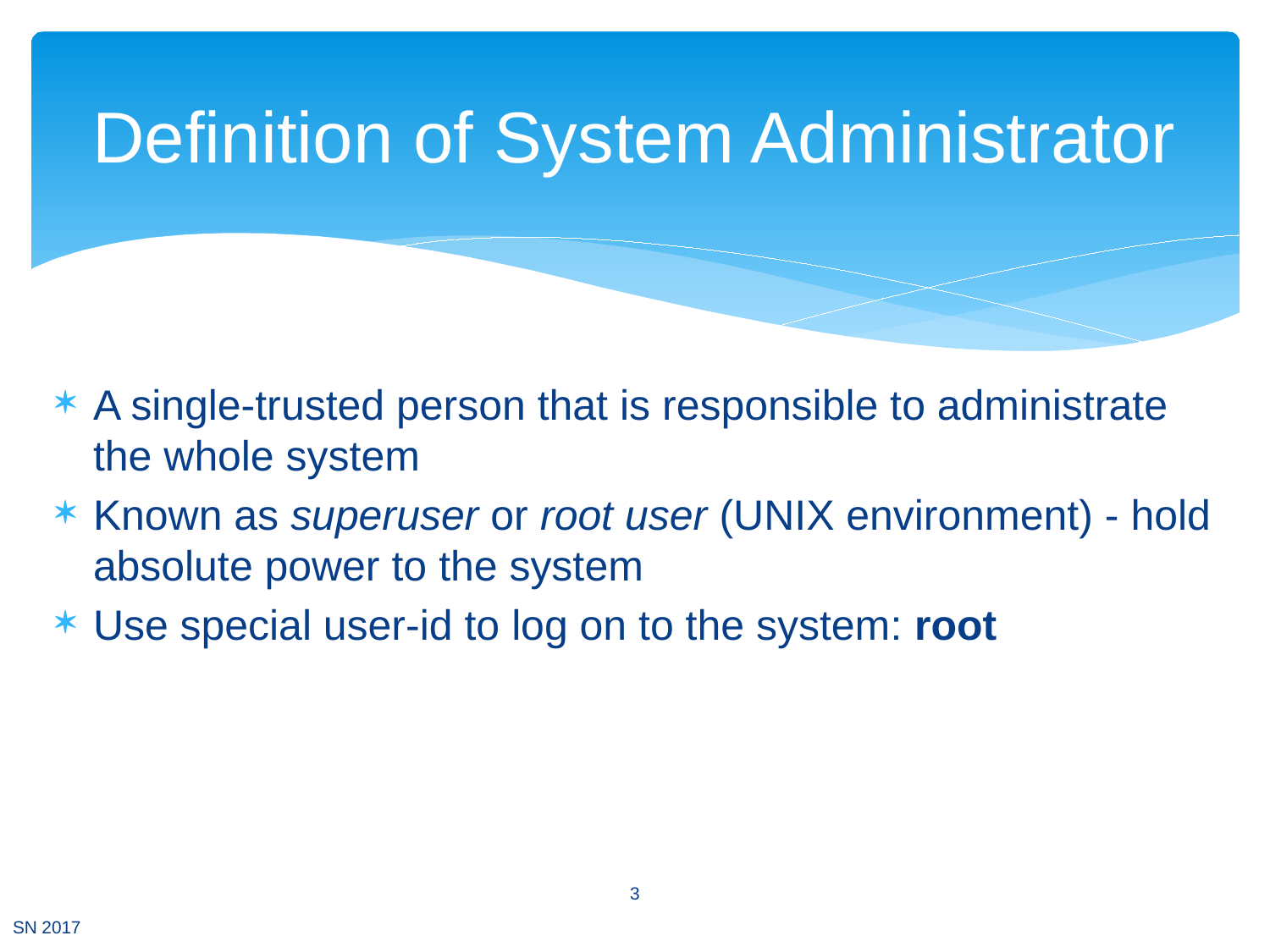

# Definition of System Administrator
A single-trusted person that is responsible to administrate the whole system
Known as superuser or root user (UNIX environment) - hold absolute power to the system
Use special user-id to log on to the system: root
3
SN 2017